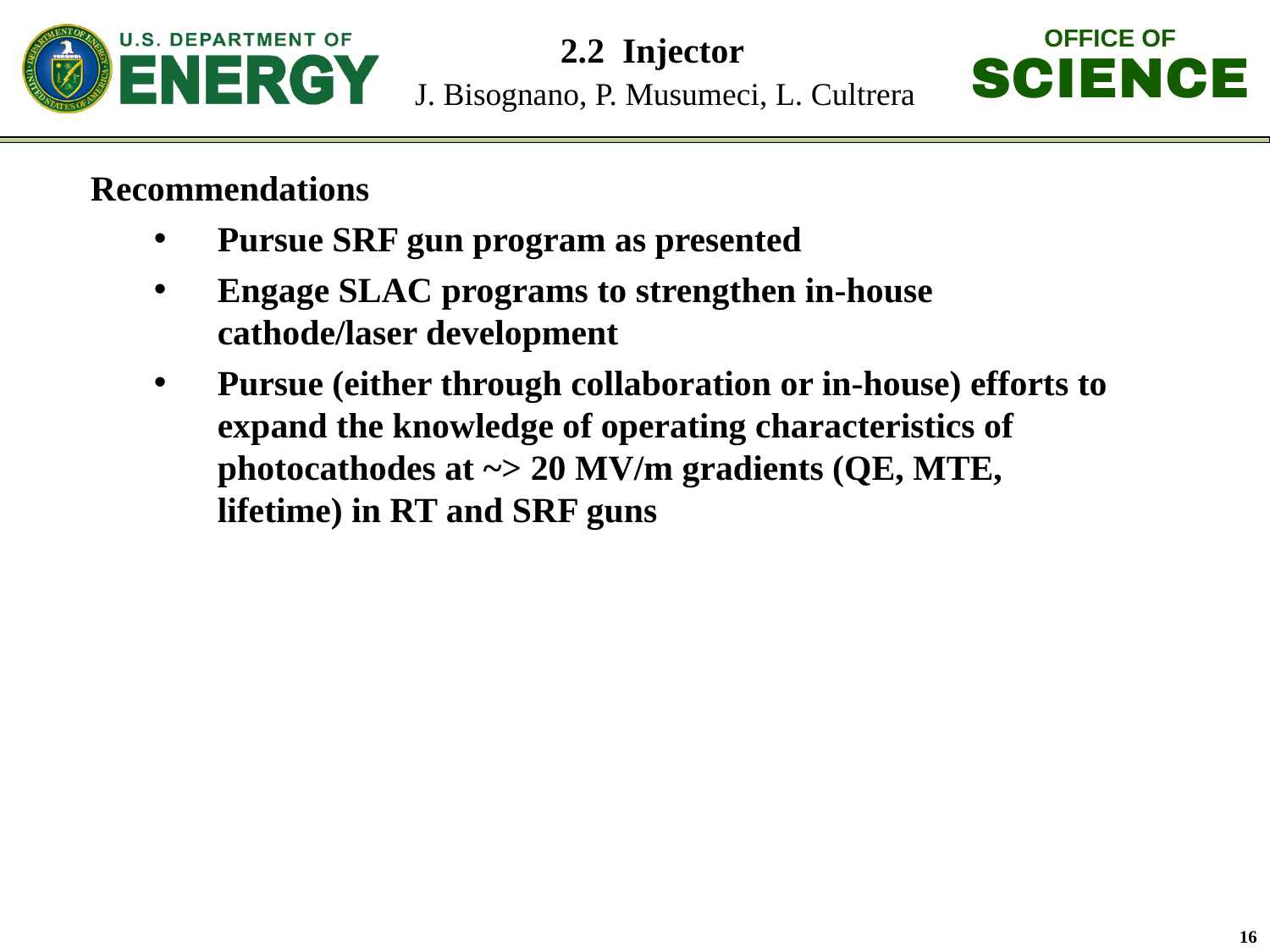

# 2.2  Injector J. Bisognano, P. Musumeci, L. Cultrera
Recommendations
Pursue SRF gun program as presented
Engage SLAC programs to strengthen in-house cathode/laser development
Pursue (either through collaboration or in-house) efforts to expand the knowledge of operating characteristics of photocathodes at ~> 20 MV/m gradients (QE, MTE, lifetime) in RT and SRF guns

16